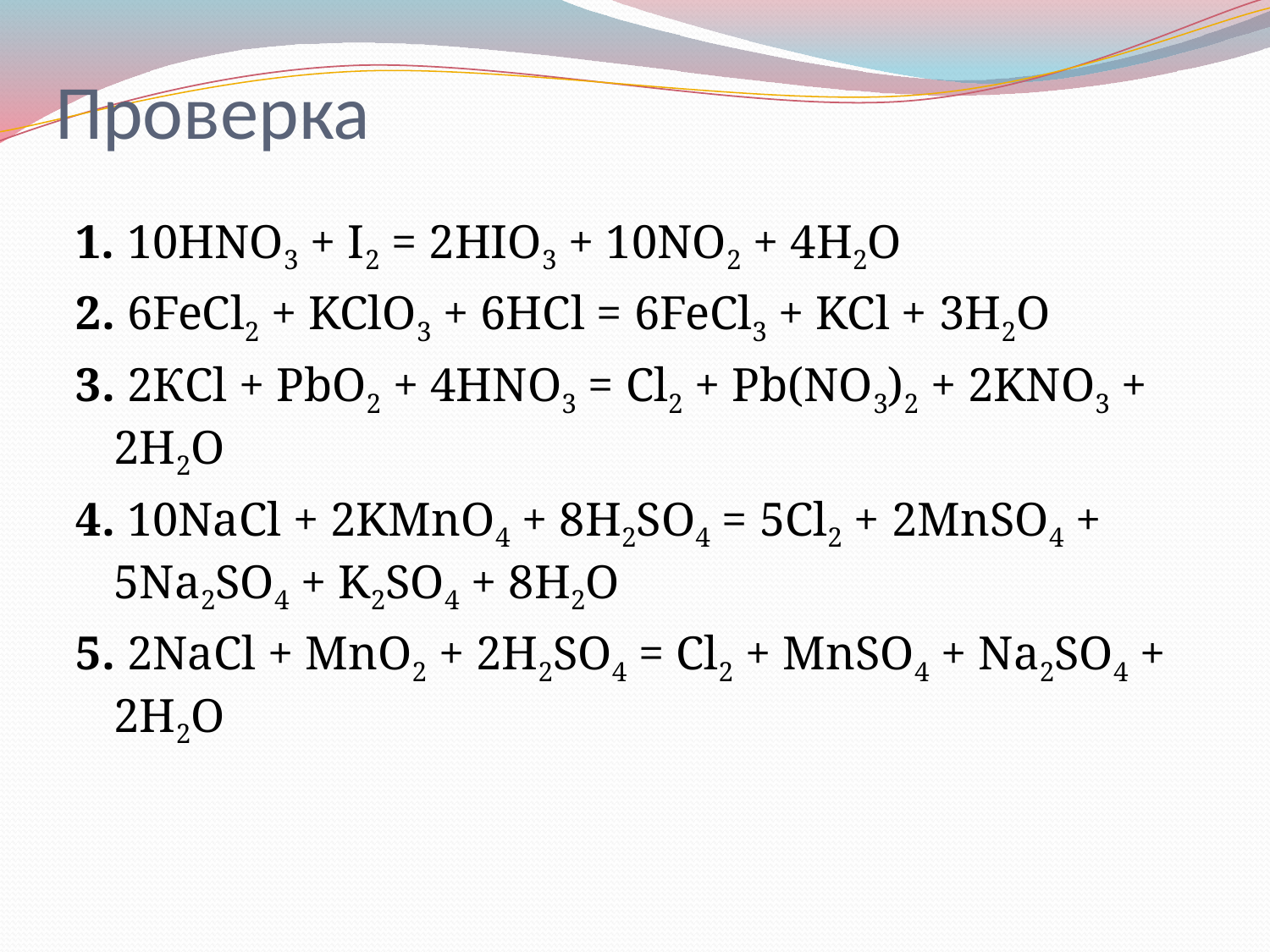

# Проверка
1. 10HNO3 + I2 = 2HIO3 + 10NO2 + 4H2O
2. 6FeCl2 + KClO3 + 6HCl = 6FeCl3 + KCl + 3H2O
3. 2КCl + PbO2 + 4HNO3 = Cl2 + Pb(NO3)2 + 2KNO3 + 2H2O
4. 10NaCl + 2KMnO4 + 8H2SO4 = 5Cl2 + 2MnSO4 + 5Na2SO4 + K2SO4 + 8H2O
5. 2NaCl + MnO2 + 2H2SO4 = Cl2 + MnSO4 + Na2SO4 + 2H2O